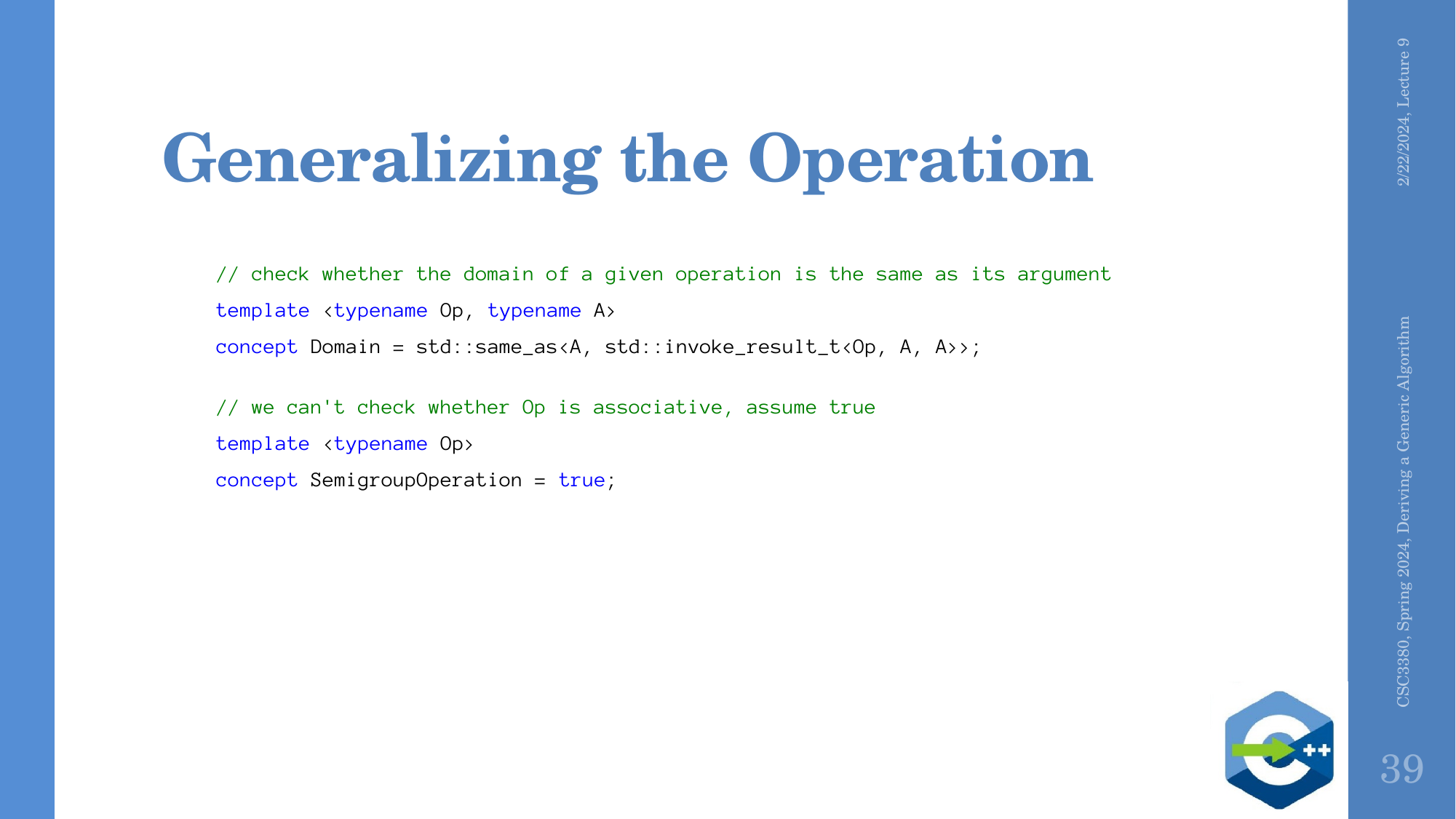

# Generalizing the Operation
2/22/2024, Lecture 9

// check whether the domain of a given operation is the same as its argument
template <typename Op, typename A>
concept Domain = std::same_as<A, std::invoke_result_t<Op, A, A>>;
// we can't check whether Op is associative, assume true
template <typename Op>
concept SemigroupOperation = true;

CSC3380, Spring 2024, Deriving a Generic Algorithm
39